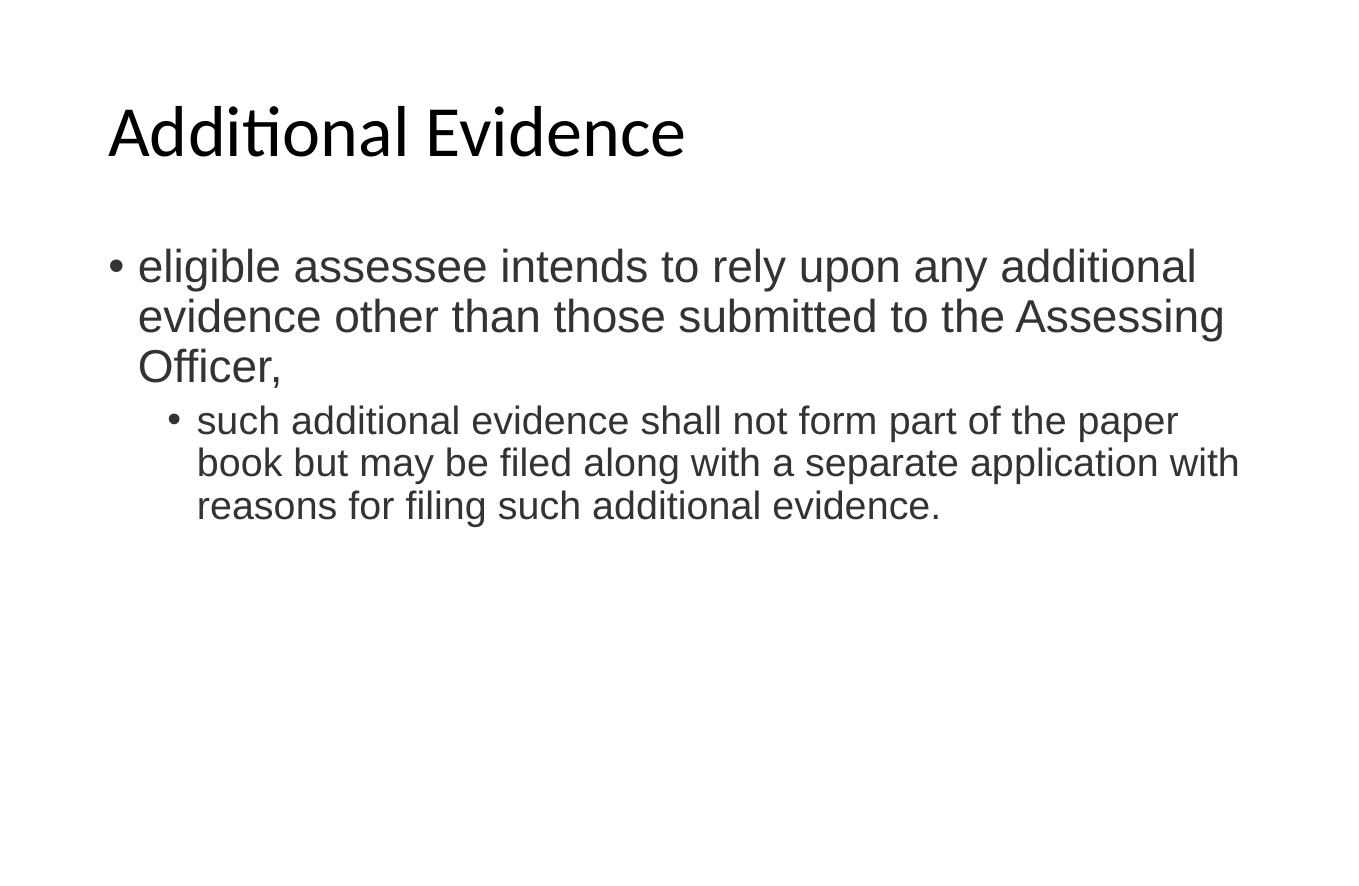

# Additional Evidence
eligible assessee intends to rely upon any additional evidence other than those submitted to the Assessing Officer,
such additional evidence shall not form part of the paper book but may be filed along with a separate application with reasons for filing such additional evidence.